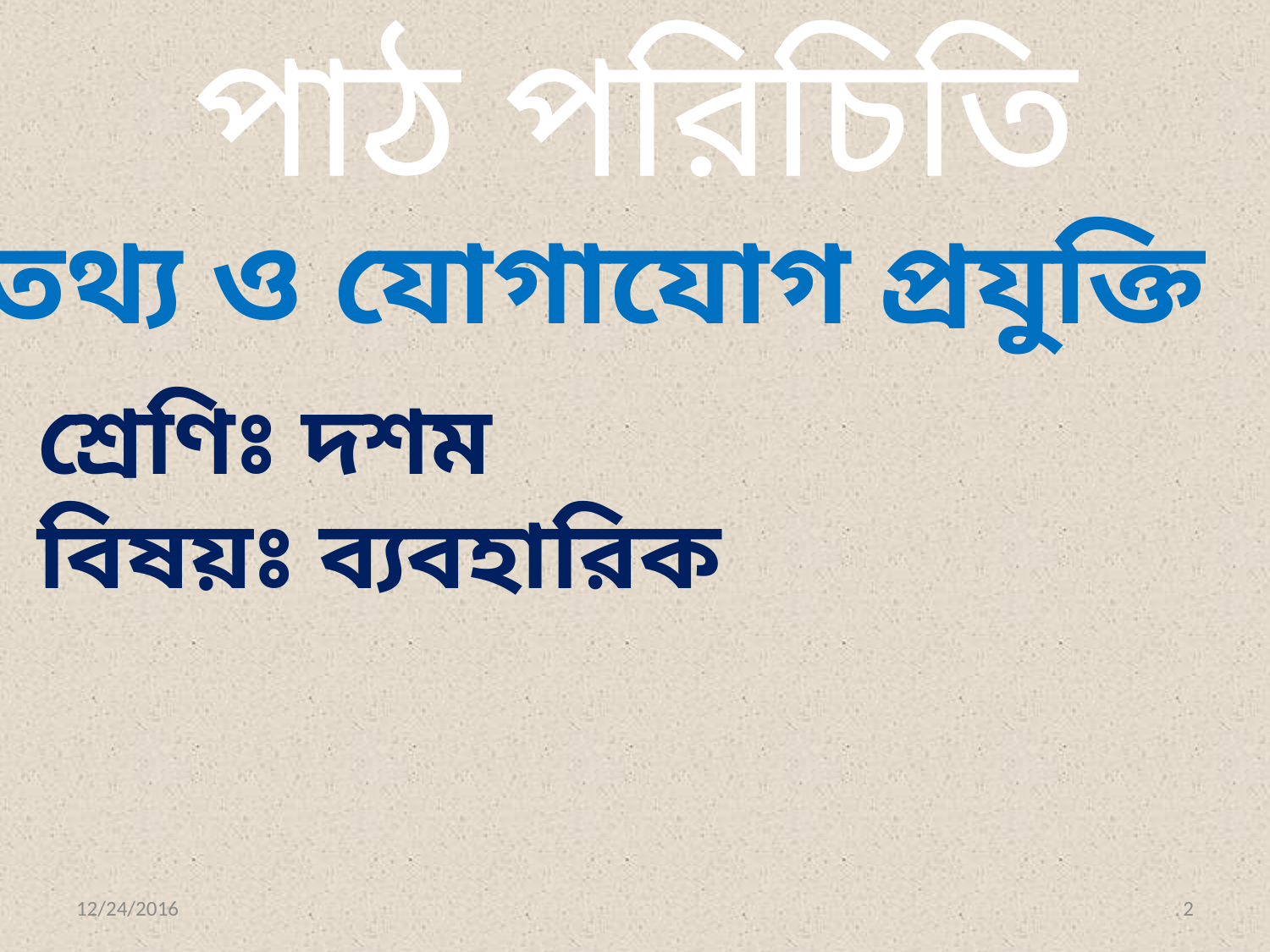

পাঠ পরিচিতি
তথ্য ও যোগাযোগ প্রযুক্তি
শ্রেণিঃ দশম
বিষয়ঃ ব্যবহারিক
12/24/2016
2